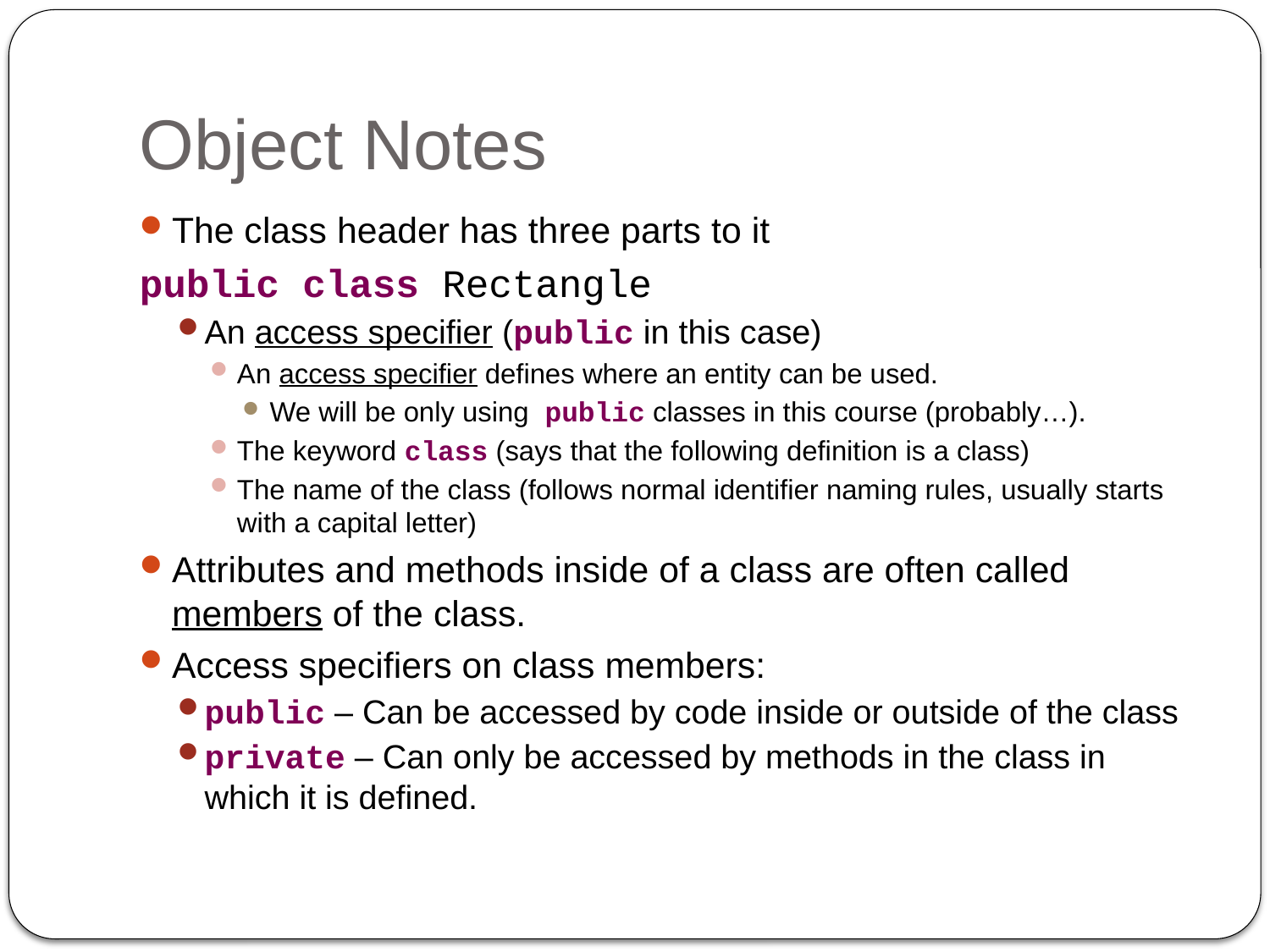

# Object Notes
The class header has three parts to it
public class Rectangle
An access specifier (public in this case)
An access specifier defines where an entity can be used.
We will be only using  public classes in this course (probably…).
The keyword class (says that the following definition is a class)
The name of the class (follows normal identifier naming rules, usually starts with a capital letter)
Attributes and methods inside of a class are often called members of the class.
Access specifiers on class members:
public – Can be accessed by code inside or outside of the class
private – Can only be accessed by methods in the class in which it is defined.